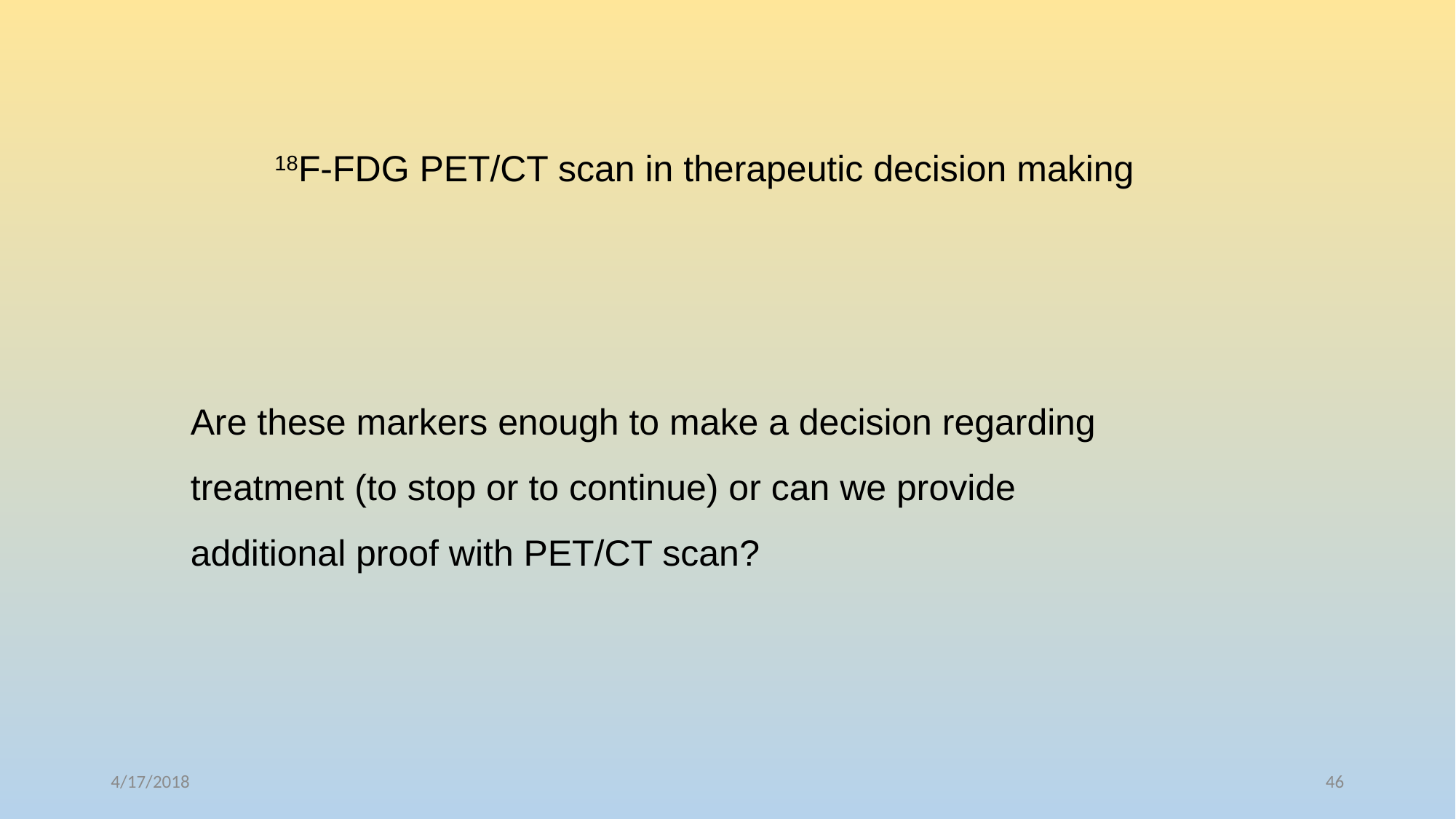

# 18F-FDG PET/CT scan in therapeutic decision making

Are these markers enough to make a decision regarding treatment (to stop or to continue) or can we provide additional proof with PET/CT scan?

4/17/2018
46